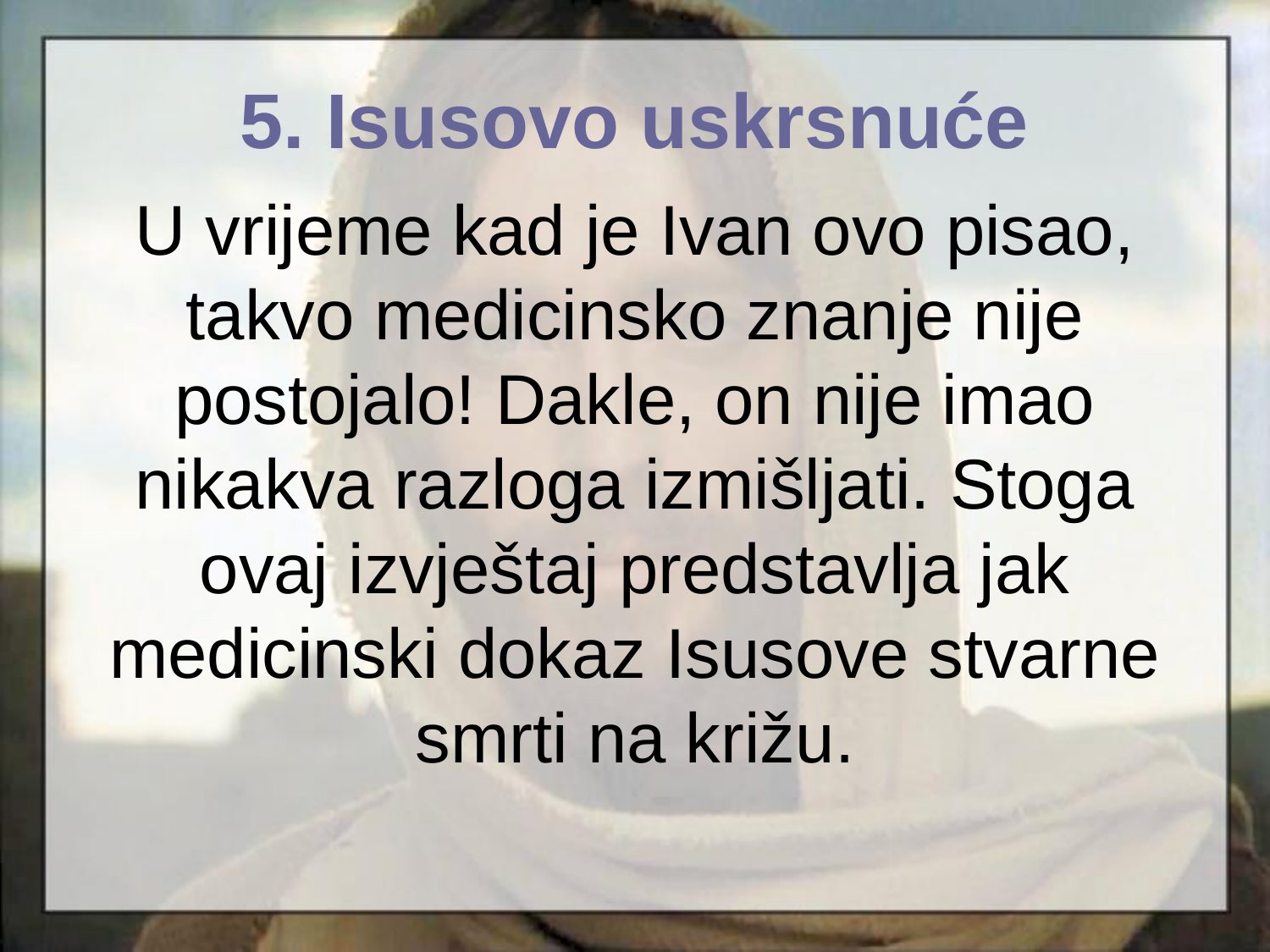

5. Isusovo uskrsnuće
# U vrijeme kad je Ivan ovo pisao, takvo medicinsko znanje nije postojalo! Dakle, on nije imao nikakva razloga izmišljati. Stoga ovaj izvještaj predstavlja jak medicinski dokaz Isusove stvarne smrti na križu.